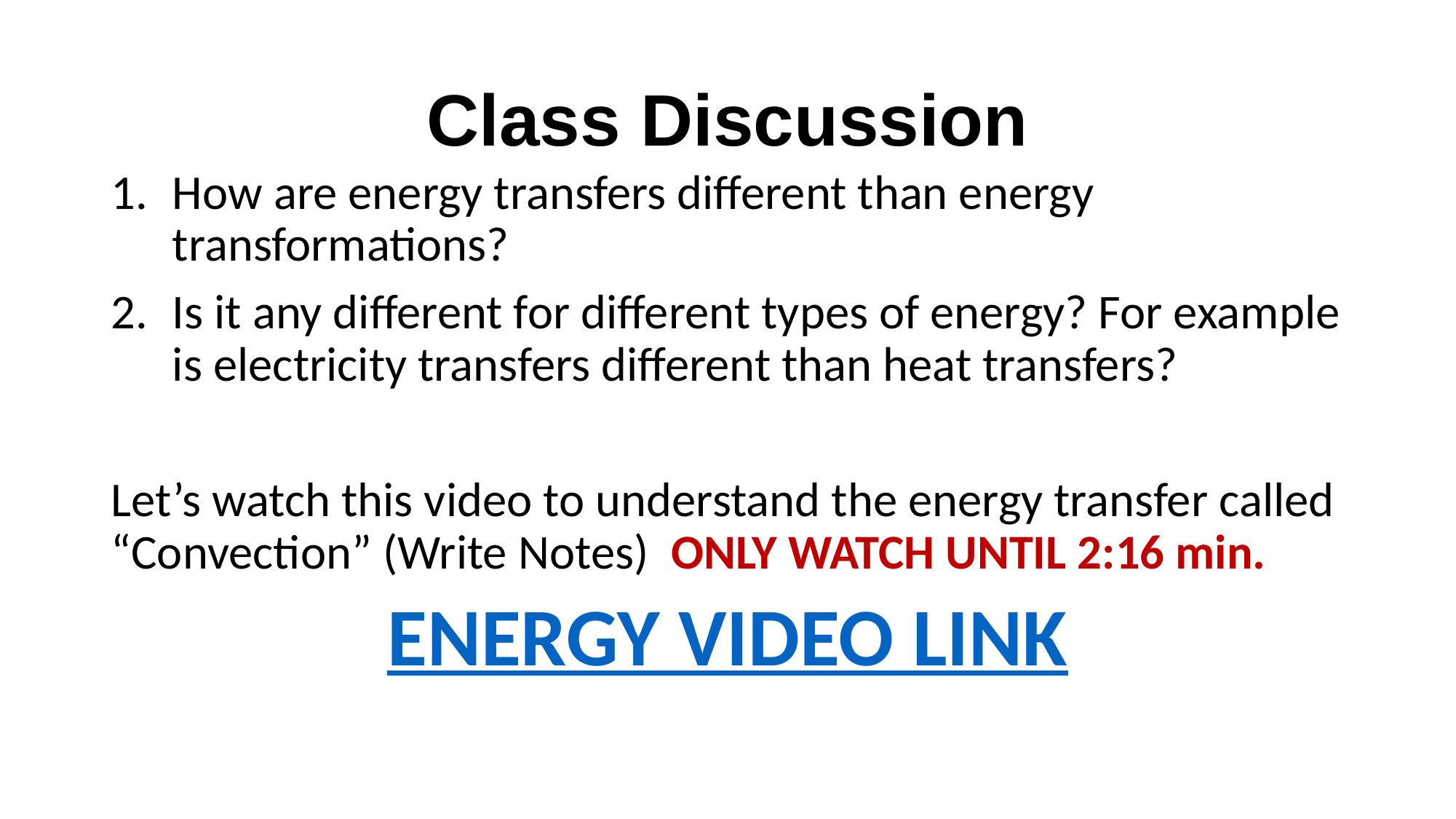

# Class Discussion
How are energy transfers different than energy transformations?
Is it any different for different types of energy? For example is electricity transfers different than heat transfers?

Let’s watch this video to understand the energy transfer called “Convection” (Write Notes)  ONLY WATCH UNTIL 2:16 min.
ENERGY VIDEO LINK